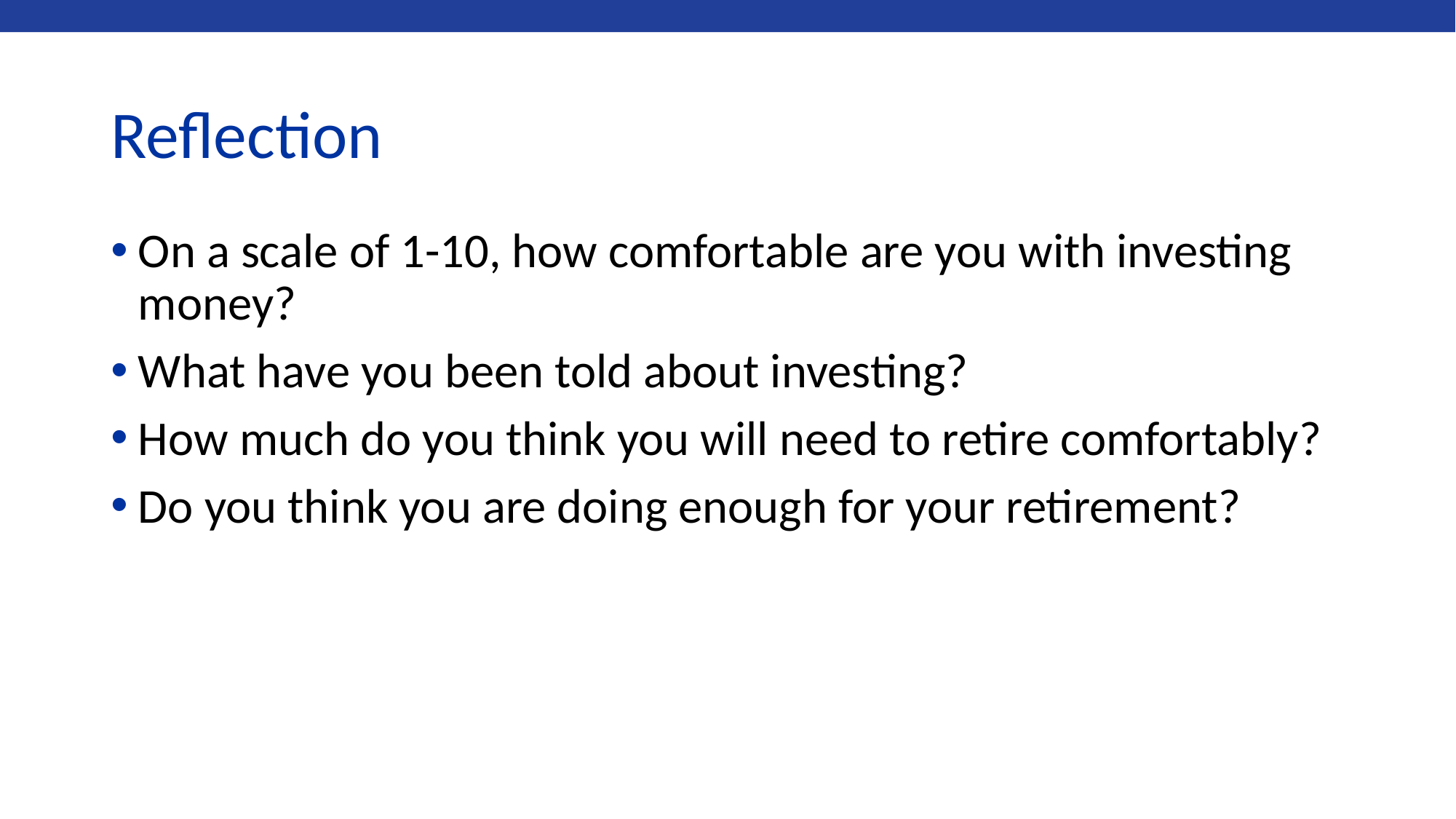

# Reflection
On a scale of 1-10, how comfortable are you with investing money?
What have you been told about investing?
How much do you think you will need to retire comfortably?
Do you think you are doing enough for your retirement?